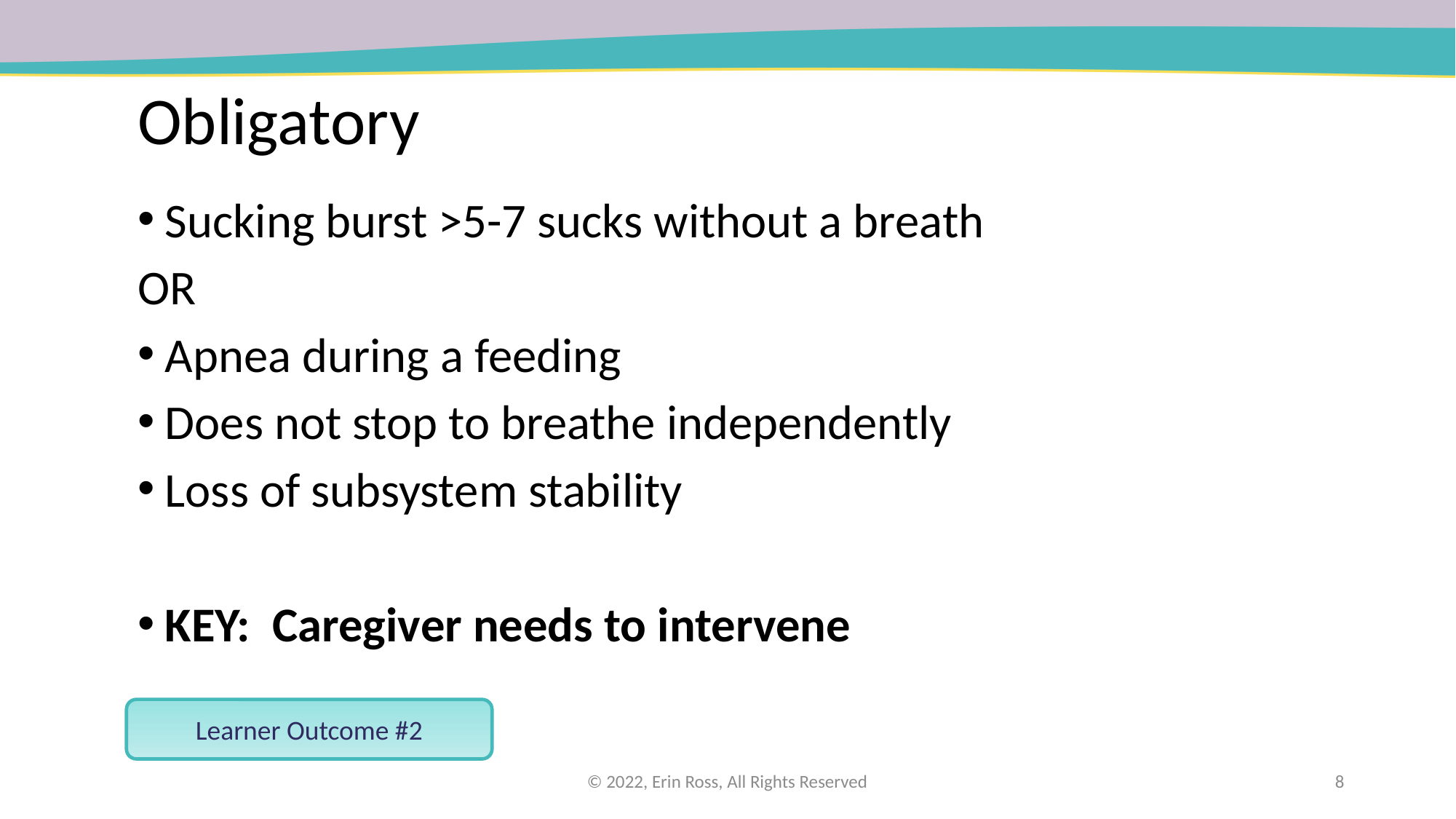

# Obligatory
Sucking burst >5-7 sucks without a breath
OR
Apnea during a feeding
Does not stop to breathe independently
Loss of subsystem stability

KEY:  Caregiver needs to intervene
Learner Outcome #2
© 2022, Erin Ross, All Rights Reserved
8